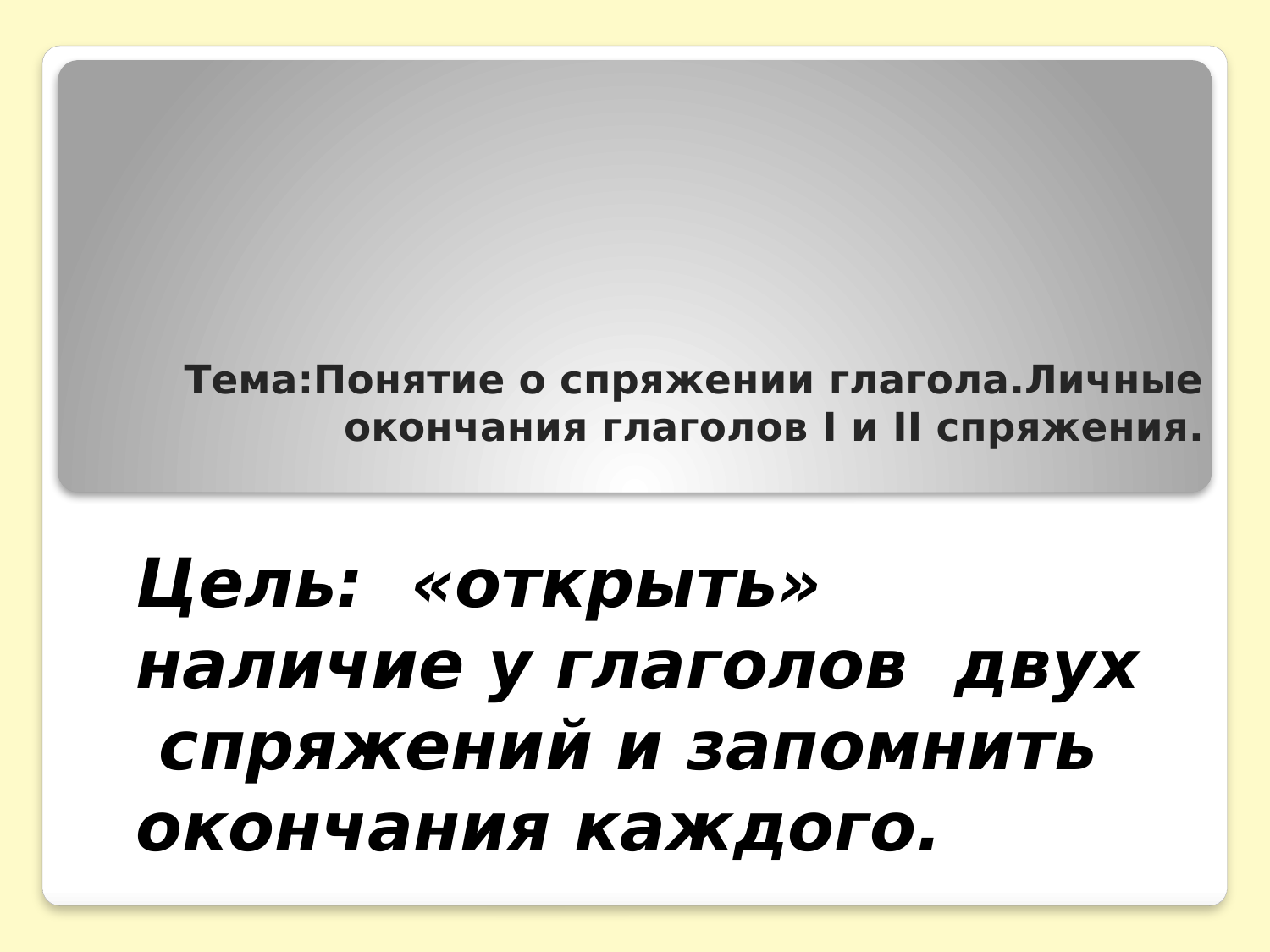

# Тема:Понятие о спряжении глагола.Личные окончания глаголов I и II спряжения.
Цель:  «открыть» наличие у глаголов  двух  спряжений и запомнить окончания каждого.